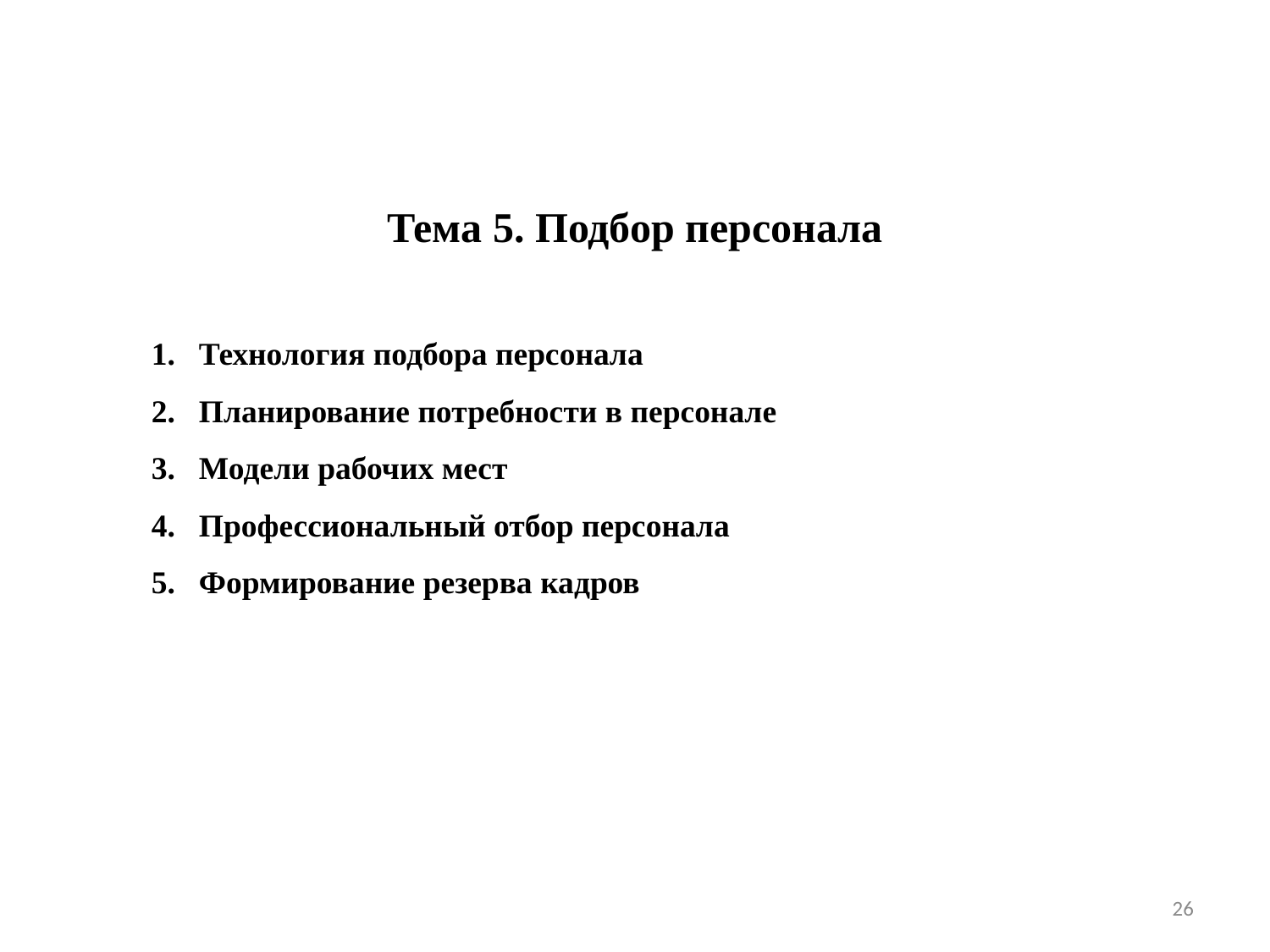

Тема 5. Подбор персонала

Технология подбора персонала
Планирование потребности в персонале
Модели рабочих мест
Профессиональный отбор персонала
Формирование резерва кадров
26